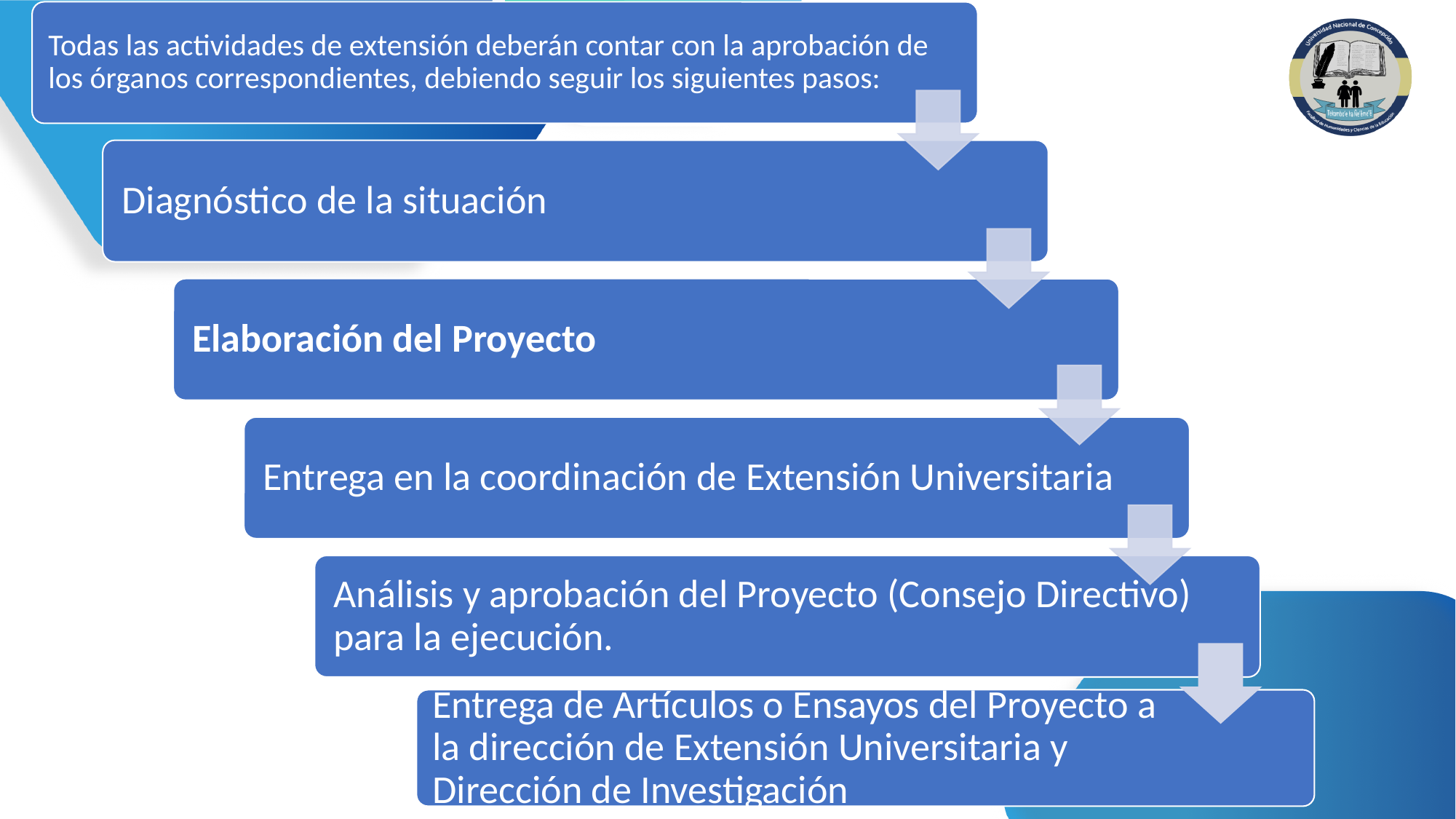

Todas las actividades de extensión deberán contar con la aprobación de los órganos correspondientes, debiendo seguir los siguientes pasos:
Diagnóstico de la situación
Elaboración del Proyecto
Entrega en la coordinación de Extensión Universitaria
Análisis y aprobación del Proyecto (Consejo Directivo) para la ejecución.

Entrega de Artículos o Ensayos del Proyecto a la dirección de Extensión Universitaria y Dirección de Investigación